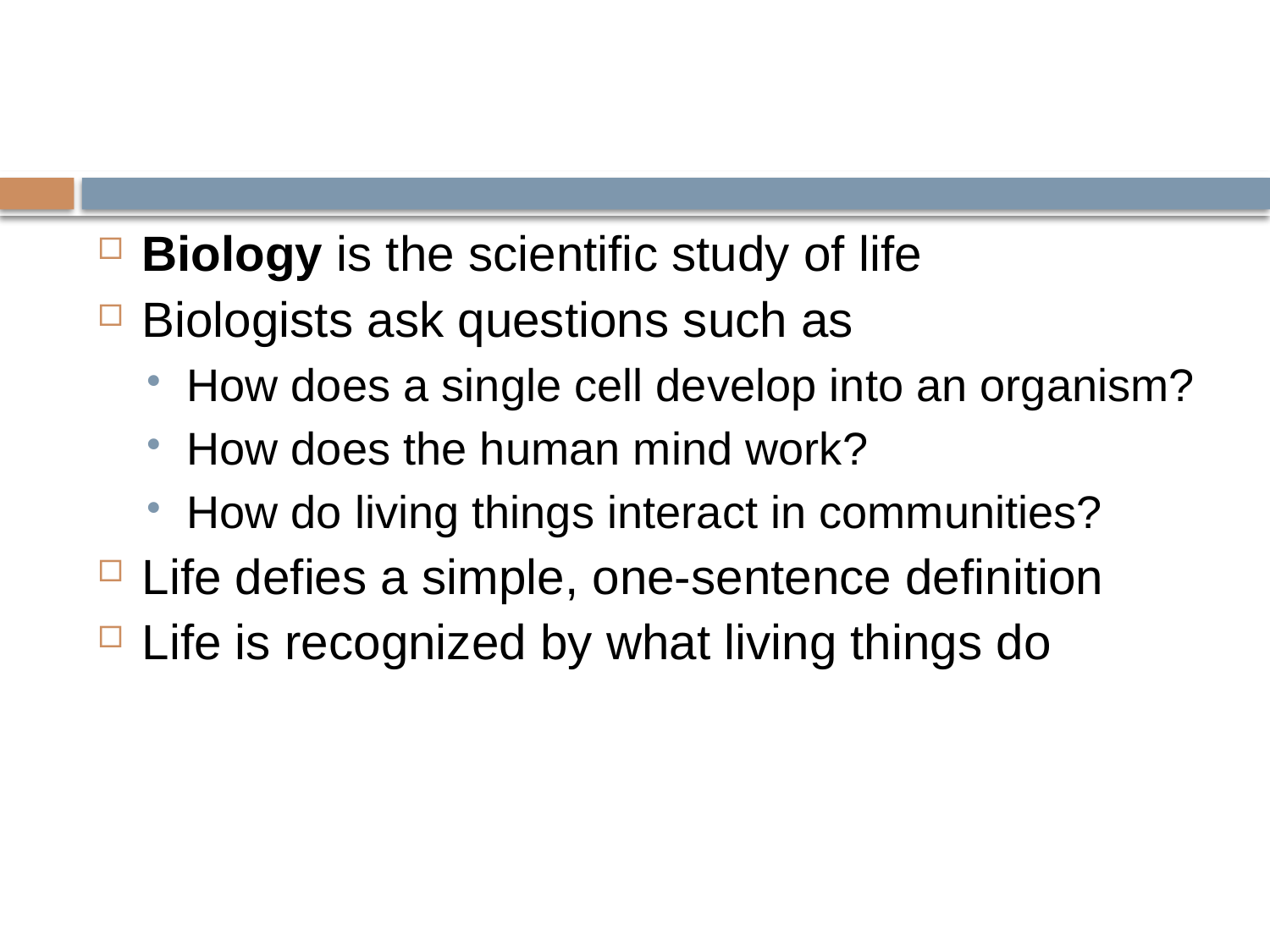

#
Biology is the scientific study of life
Biologists ask questions such as
How does a single cell develop into an organism?
How does the human mind work?
How do living things interact in communities?
Life defies a simple, one-sentence definition
Life is recognized by what living things do